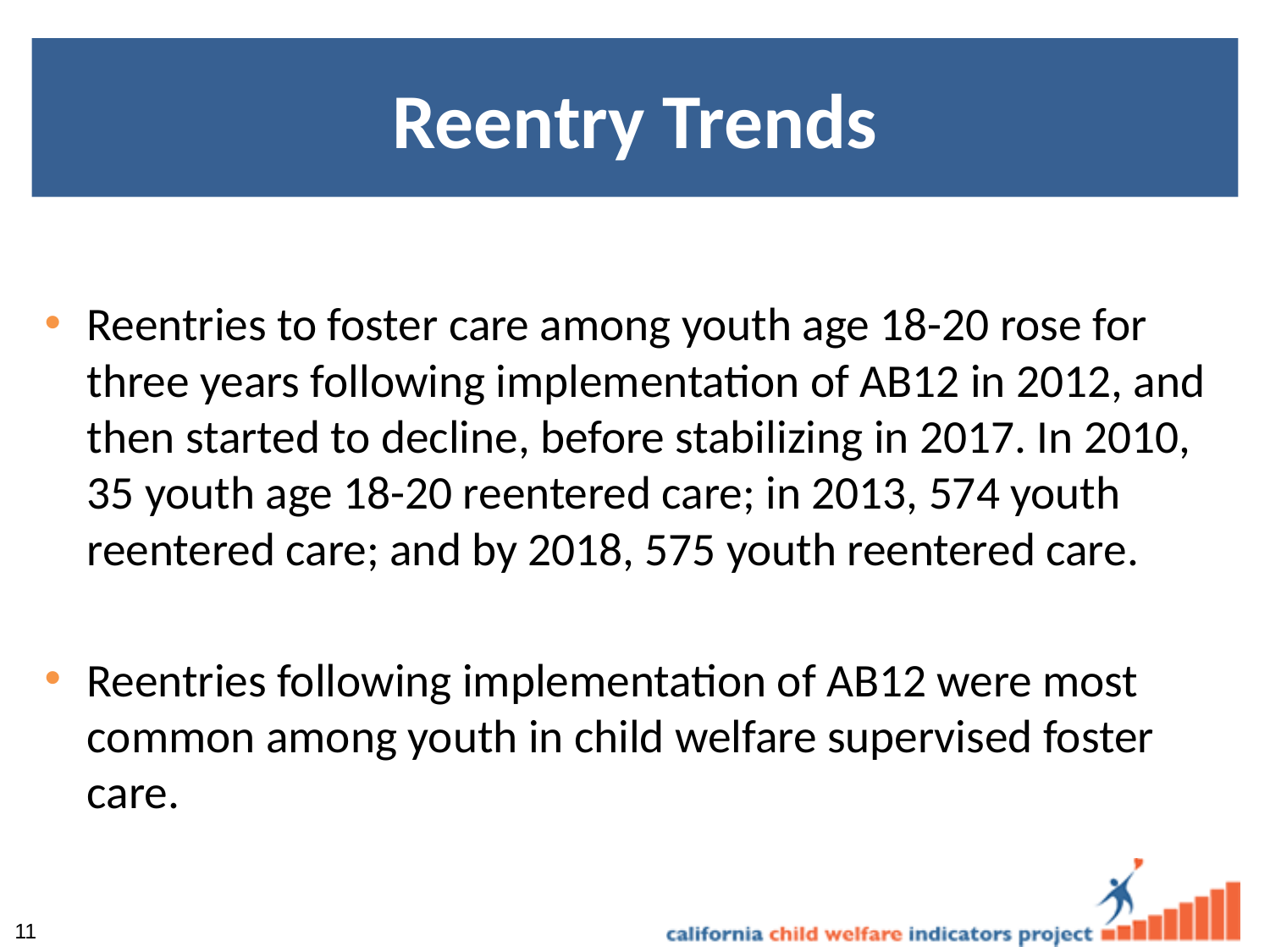

# Reentry Trends

Reentries to foster care among youth age 18-20 rose for three years following implementation of AB12 in 2012, and then started to decline, before stabilizing in 2017. In 2010, 35 youth age 18-20 reentered care; in 2013, 574 youth reentered care; and by 2018, 575 youth reentered care.

Reentries following implementation of AB12 were most common among youth in child welfare supervised foster care.

11